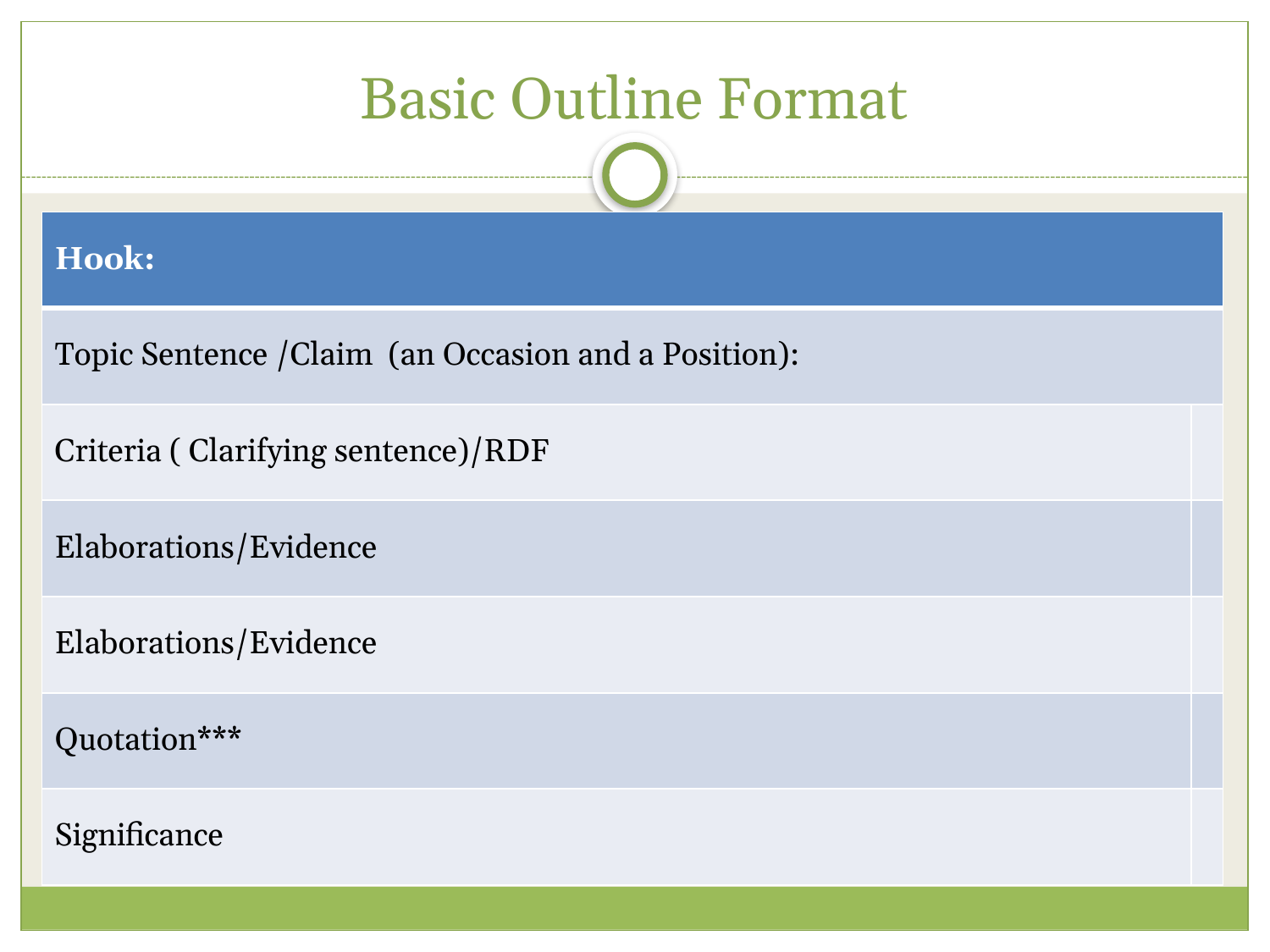

# Basic Outline Format
| Hook:  ​ |  |
| --- | --- |
| Topic Sentence /Claim  (an Occasion and a Position):​ |  |
| Criteria ( Clarifying sentence)/RDF​ |  |
| Elaborations/Evidence​ |  |
| Elaborations/Evidence​ |  |
| Quotation\*\*\*​ |  |
| Significance​ |  |